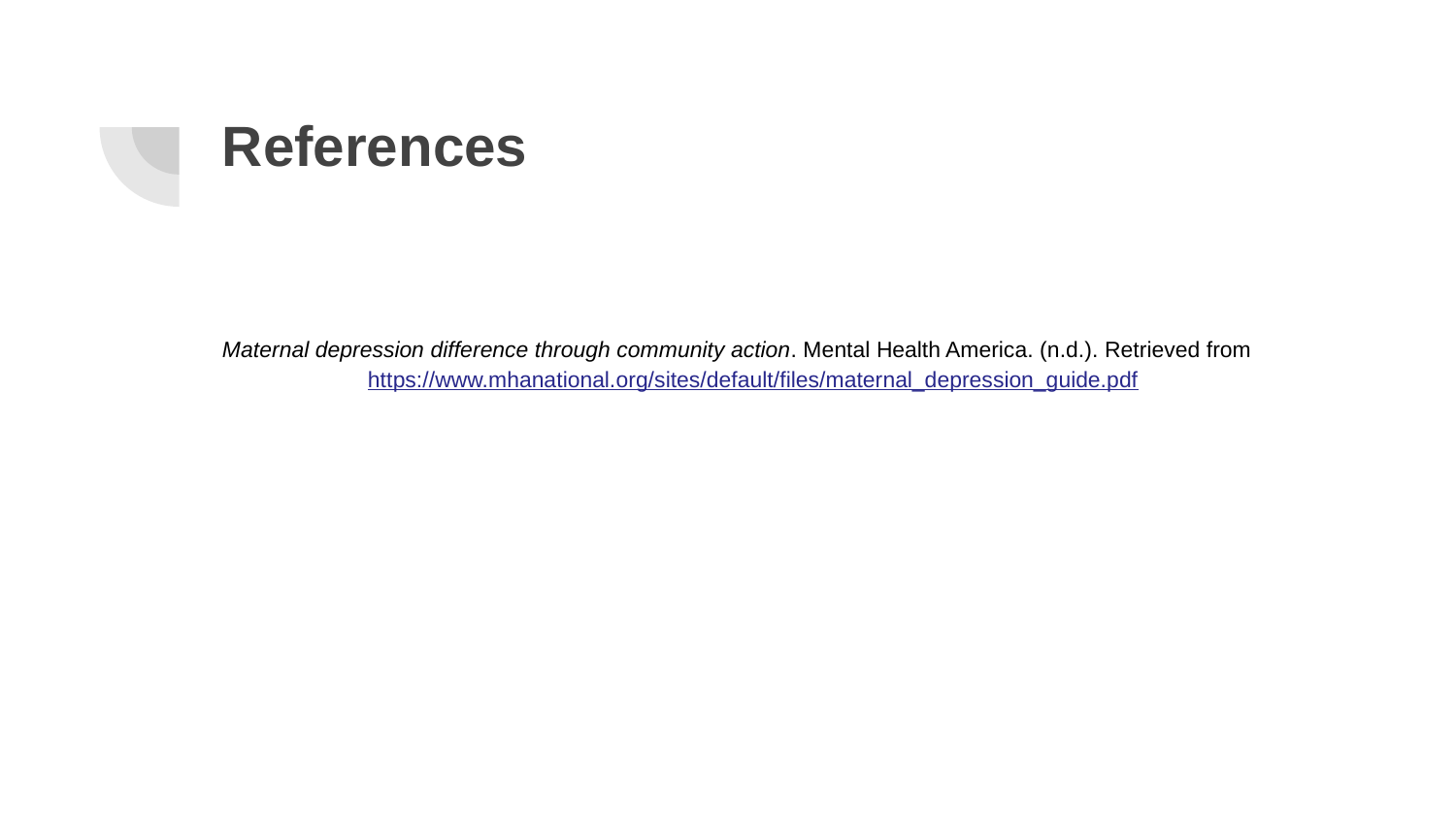

# References
Maternal depression difference through community action. Mental Health America. (n.d.). Retrieved from 	https://www.mhanational.org/sites/default/files/maternal_depression_guide.pdf